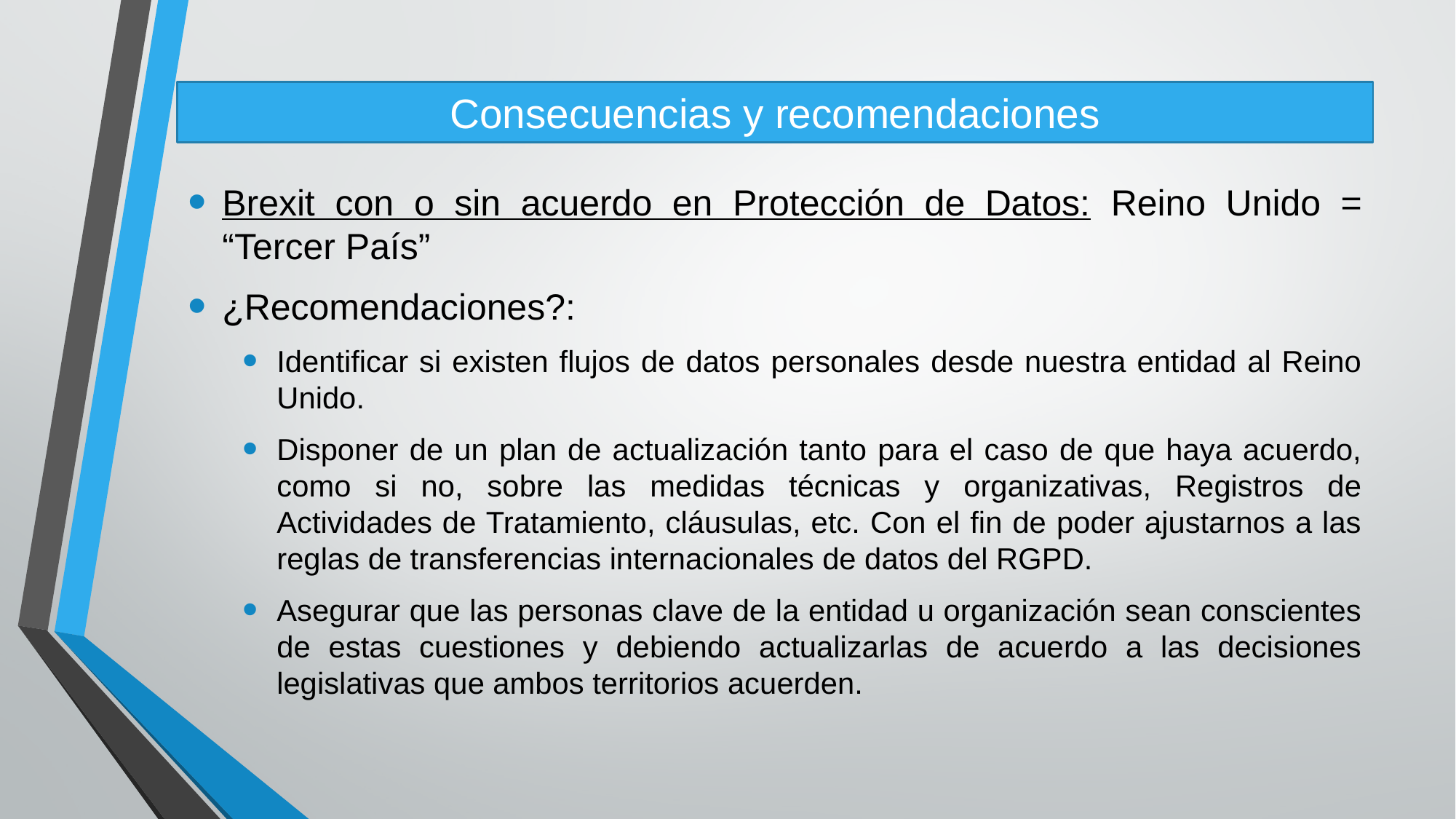

# Consecuencias y recomendaciones
Brexit con o sin acuerdo en Protección de Datos: Reino Unido = “Tercer País”
¿Recomendaciones?:
Identificar si existen flujos de datos personales desde nuestra entidad al Reino Unido.
Disponer de un plan de actualización tanto para el caso de que haya acuerdo, como si no, sobre las medidas técnicas y organizativas, Registros de Actividades de Tratamiento, cláusulas, etc. Con el fin de poder ajustarnos a las reglas de transferencias internacionales de datos del RGPD.
Asegurar que las personas clave de la entidad u organización sean conscientes de estas cuestiones y debiendo actualizarlas de acuerdo a las decisiones legislativas que ambos territorios acuerden.